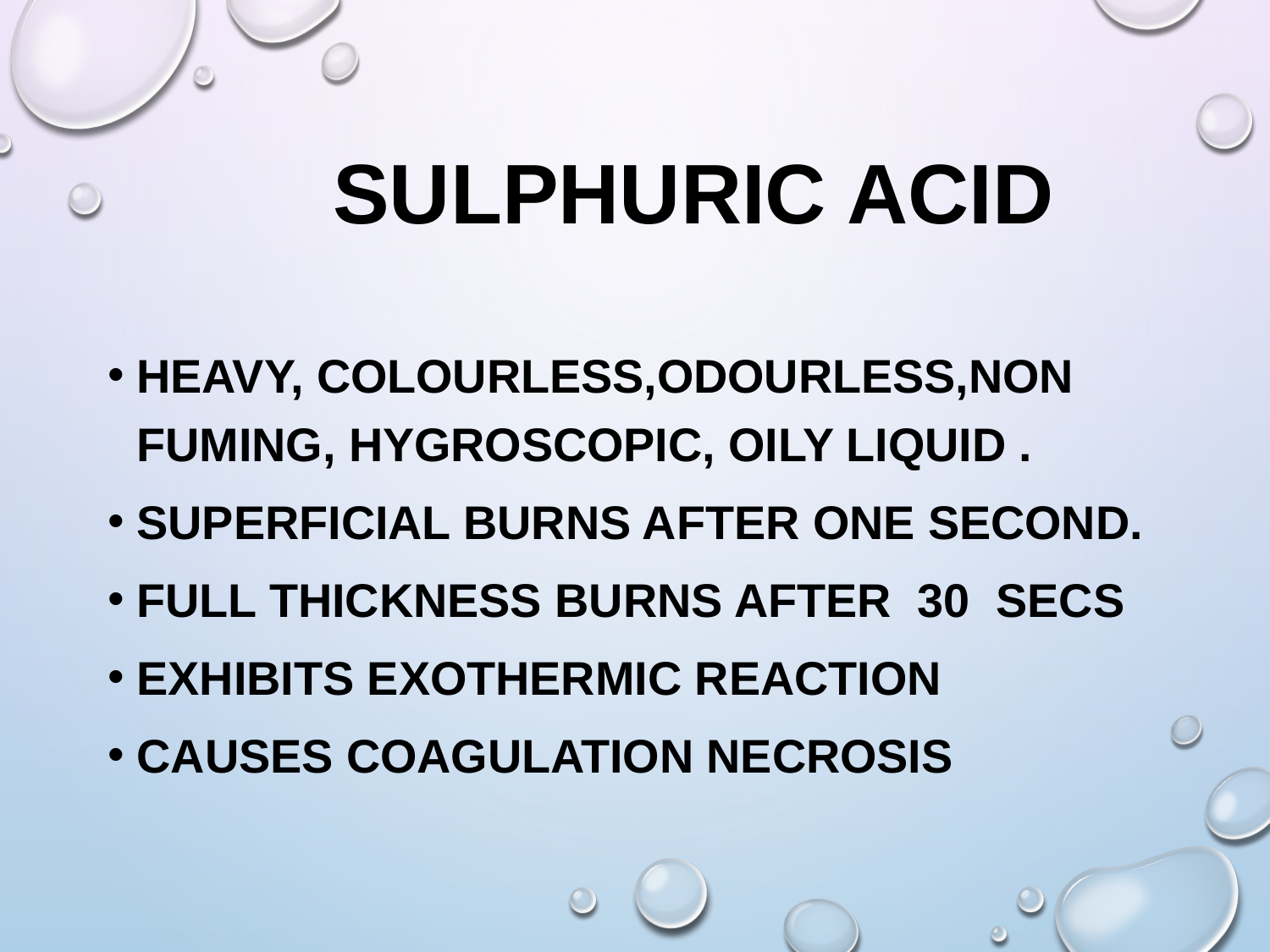

# SULPHURIC ACID
Heavy, colourless,odourless,non fuming, hygroscopic, oily liquid .
Superficial burns after one second.
Full thickness burns after  30  secs
Exhibits exothermic reaction
Causes coagulation necrosis